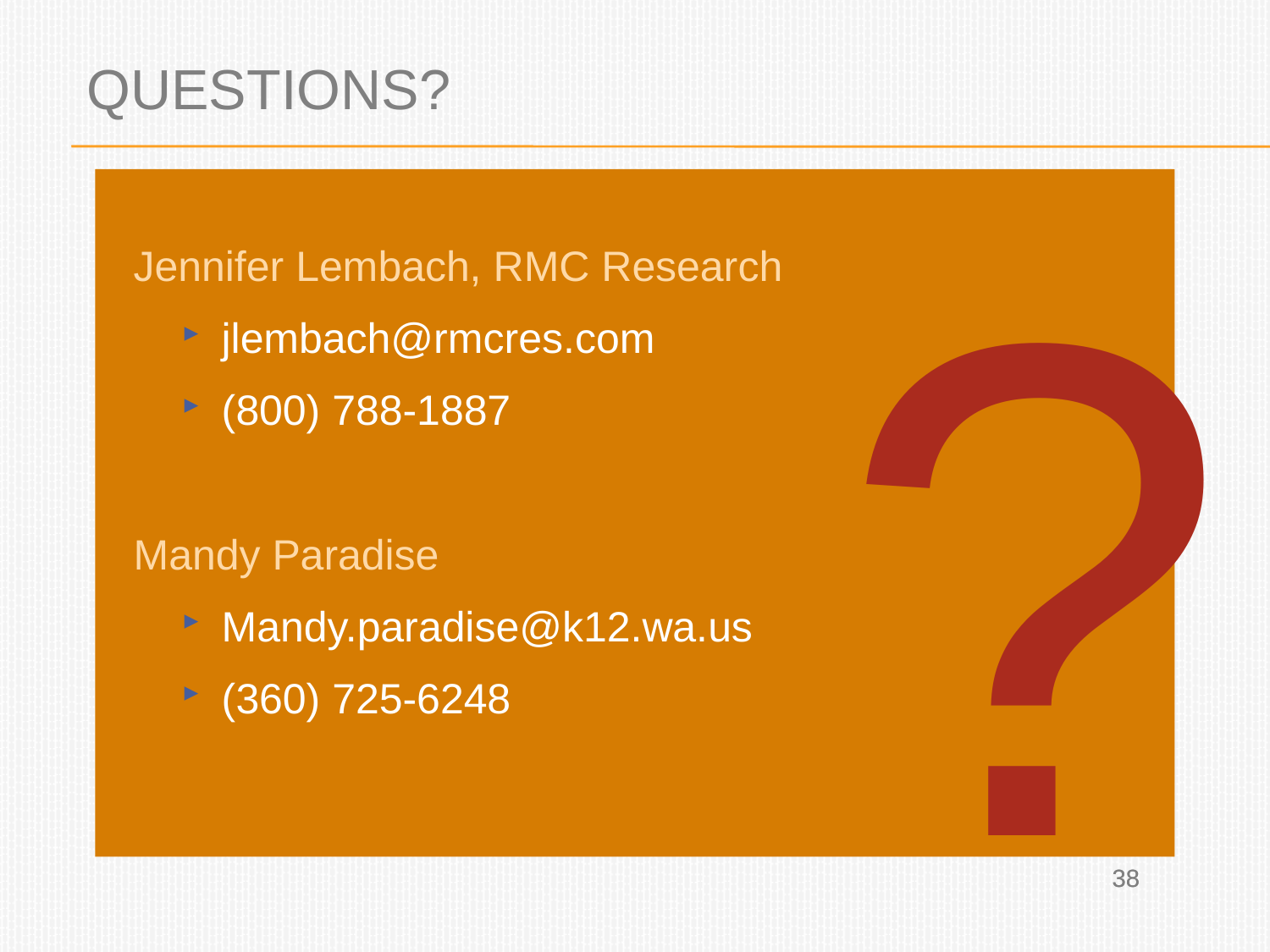

# Questions?
?

Jennifer Lembach, RMC Research
jlembach@rmcres.com
(800) 788-1887

Mandy Paradise
Mandy.paradise@k12.wa.us
(360) 725-6248